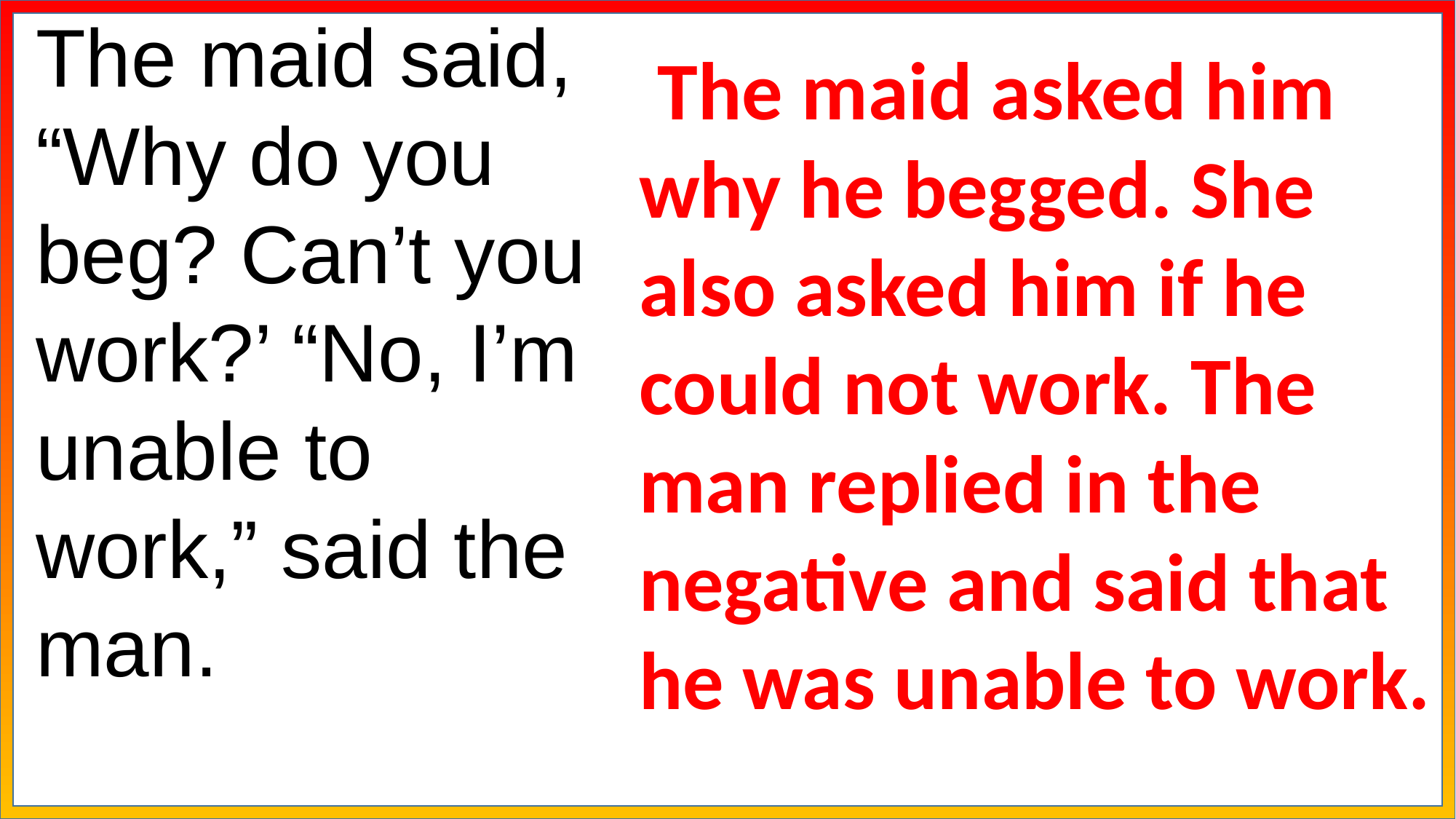

The maid said, “Why do you beg? Can’t you work?’ “No, I’m unable to work,” said the man.

 The maid asked him why he begged. She also asked him if he could not work. The man replied in the negative and said that he was unable to work.